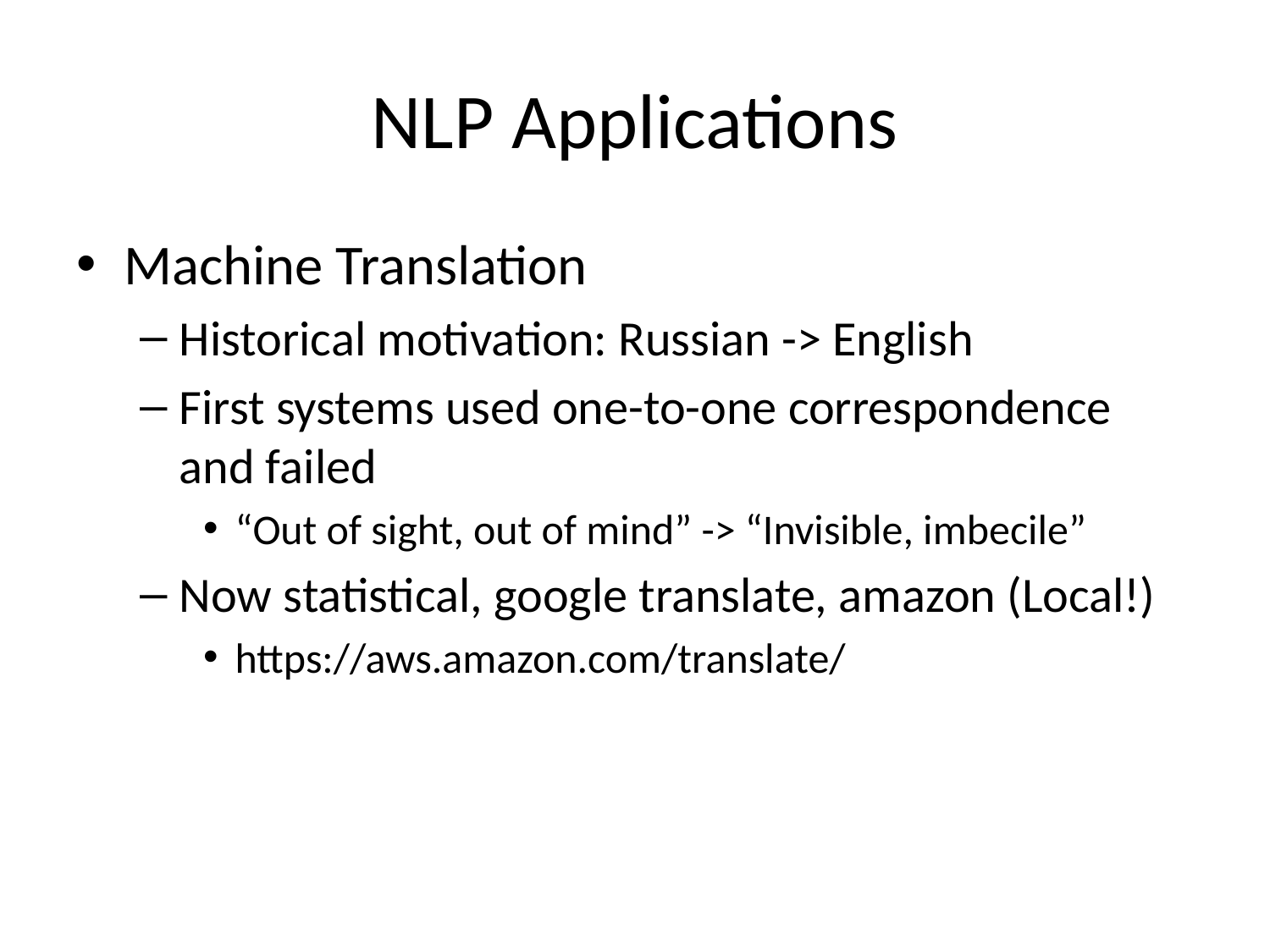

# NLP Applications
Machine Translation
Historical motivation: Russian -> English
First systems used one-to-one correspondence and failed
“Out of sight, out of mind” -> “Invisible, imbecile”
Now statistical, google translate, amazon (Local!)
https://aws.amazon.com/translate/